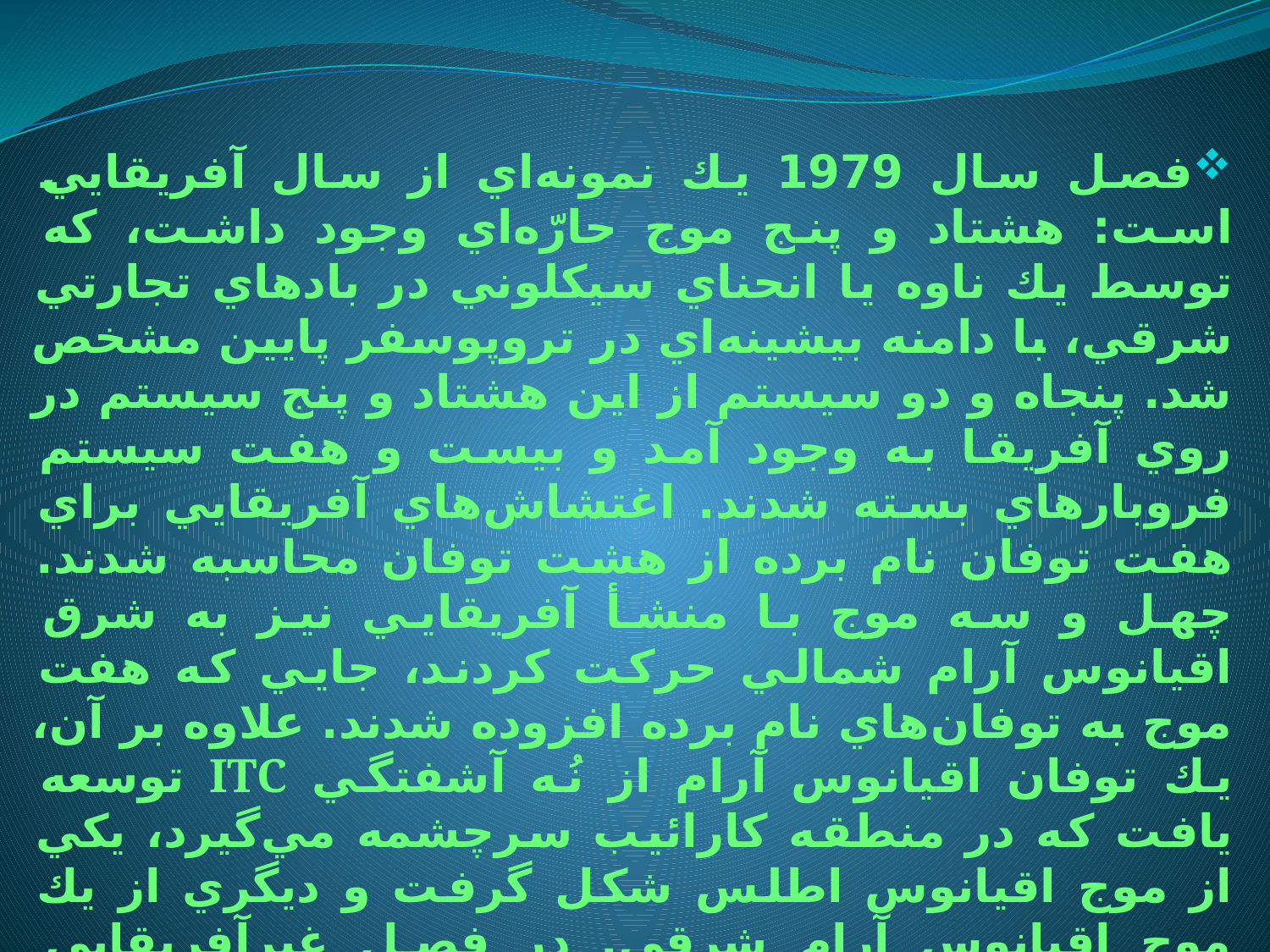

فصل سال 1979 يك نمونه‌اي از سال آفريقايي است: هشتاد و پنج موج حارّه‌اي وجود داشت، كه توسط يك ناوه يا انحناي سيكلوني در بادهاي تجارتي شرقي، با دامنه بيشينه‌اي در تروپوسفر پايين مشخص شد. پنجاه و دو سيستم از اين هشتاد و پنج سيستم در روي آفريقا به وجود آمد و بيست و هفت سيستم فروبارهاي بسته شدند. اغتشاش‌هاي آفريقايي براي هفت توفان نام برده از هشت توفان محاسبه شدند. چهل و سه موج با منشأ آفريقايي نيز به شرق اقيانوس آرام شمالي حركت كردند، جايي كه هفت موج به توفان‌هاي نام برده افزوده شدند. علاوه بر آن، يك توفان اقيانوس آرام از نُه آشفتگي ITC توسعه يافت كه در منطقه كارائيب سرچشمه مي‌گيرد، يكي از موج اقيانوس اطلس شكل گرفت و ديگري از يك موج اقيانوس آرام شرقي. در فصل غيرآفريقايي 1992، شصت و نُه موج اطلس وجود داشت. نُه فروبار حاره‌اي شكل گرفت، چهار سيستم آن از آفريقا سرچشمه مي‌گيرند؛ فقط دو توفان از شش توفان و يك هاريكن از چهار هاريكن، منشأ آفريقايي داشتند.